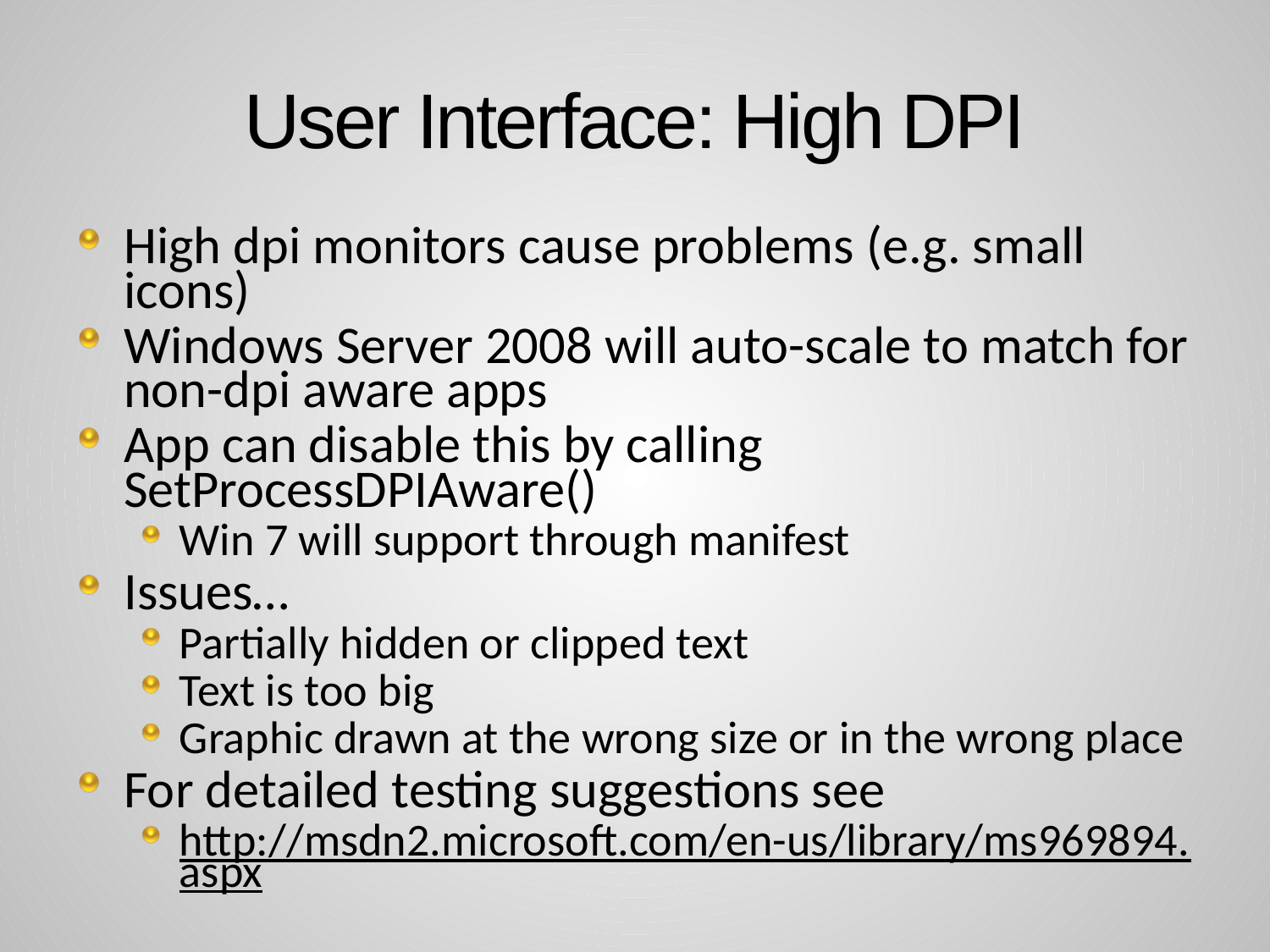

# User Interface: High DPI
High dpi monitors cause problems (e.g. small icons)
Windows Server 2008 will auto-scale to match for non-dpi aware apps
App can disable this by calling SetProcessDPIAware()
Win 7 will support through manifest
Issues…
Partially hidden or clipped text
Text is too big
Graphic drawn at the wrong size or in the wrong place
For detailed testing suggestions see
http://msdn2.microsoft.com/en-us/library/ms969894.aspx